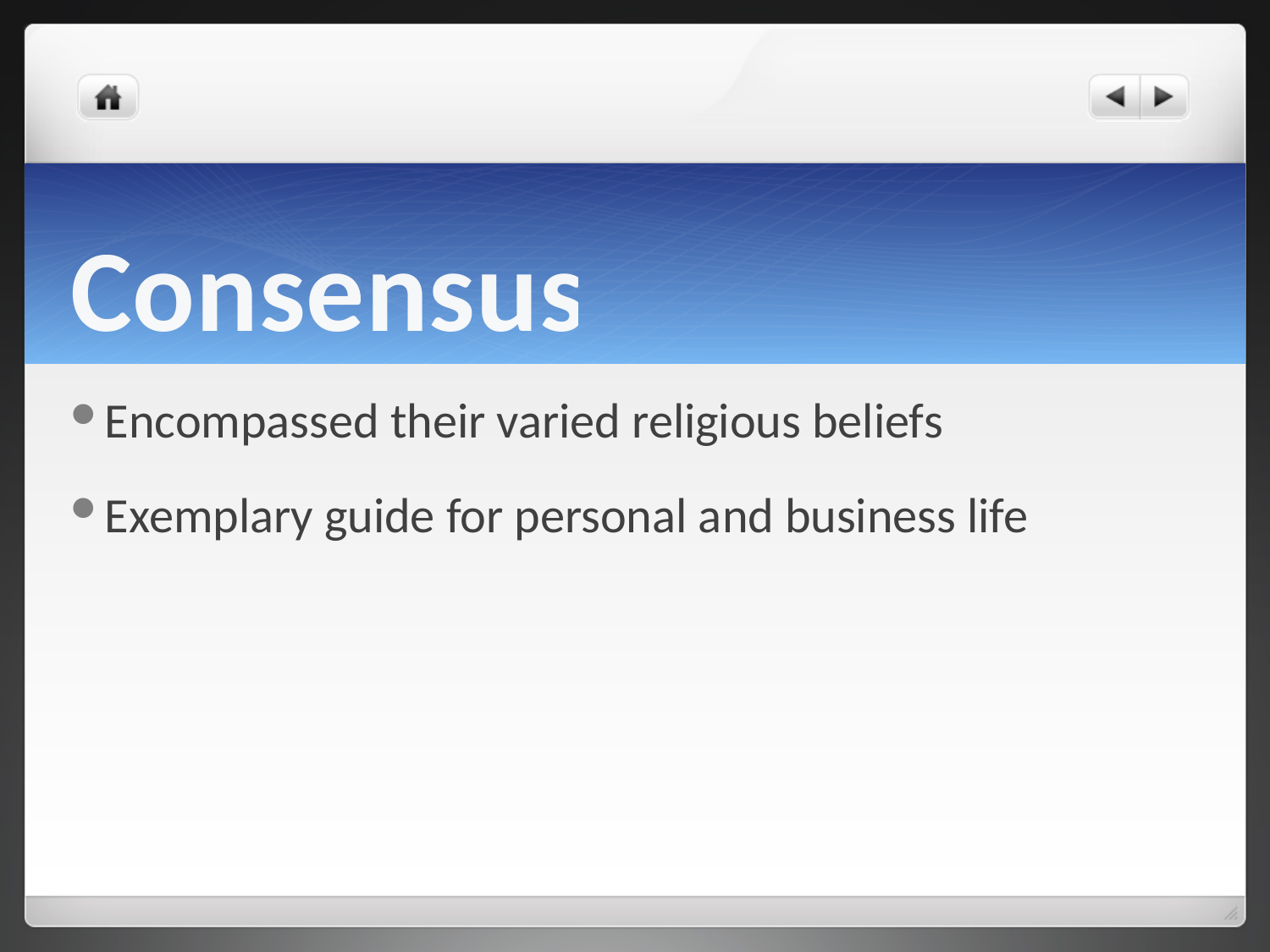

# Consensus
Encompassed their varied religious beliefs
Exemplary guide for personal and business life